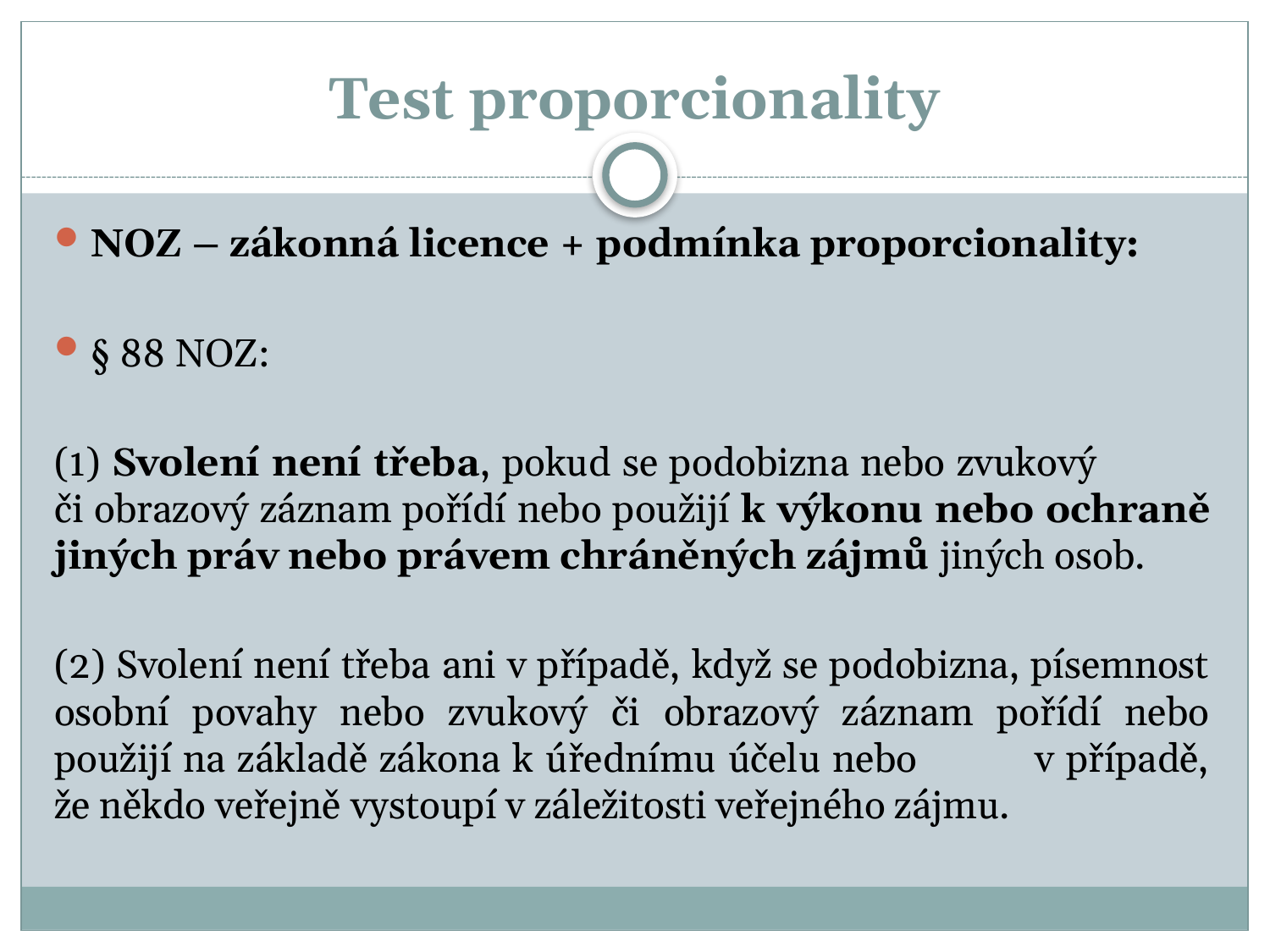

# Test proporcionality
NOZ – zákonná licence + podmínka proporcionality:

§ 88 NOZ:

(1) Svolení není třeba, pokud se podobizna nebo zvukový           či obrazový záznam pořídí nebo použijí k výkonu nebo ochraně jiných práv nebo právem chráněných zájmů jiných osob.

(2) Svolení není třeba ani v případě, když se podobizna, písemnost osobní povahy nebo zvukový či obrazový záznam pořídí nebo použijí na základě zákona k úřednímu účelu nebo          v případě, že někdo veřejně vystoupí v záležitosti veřejného zájmu.